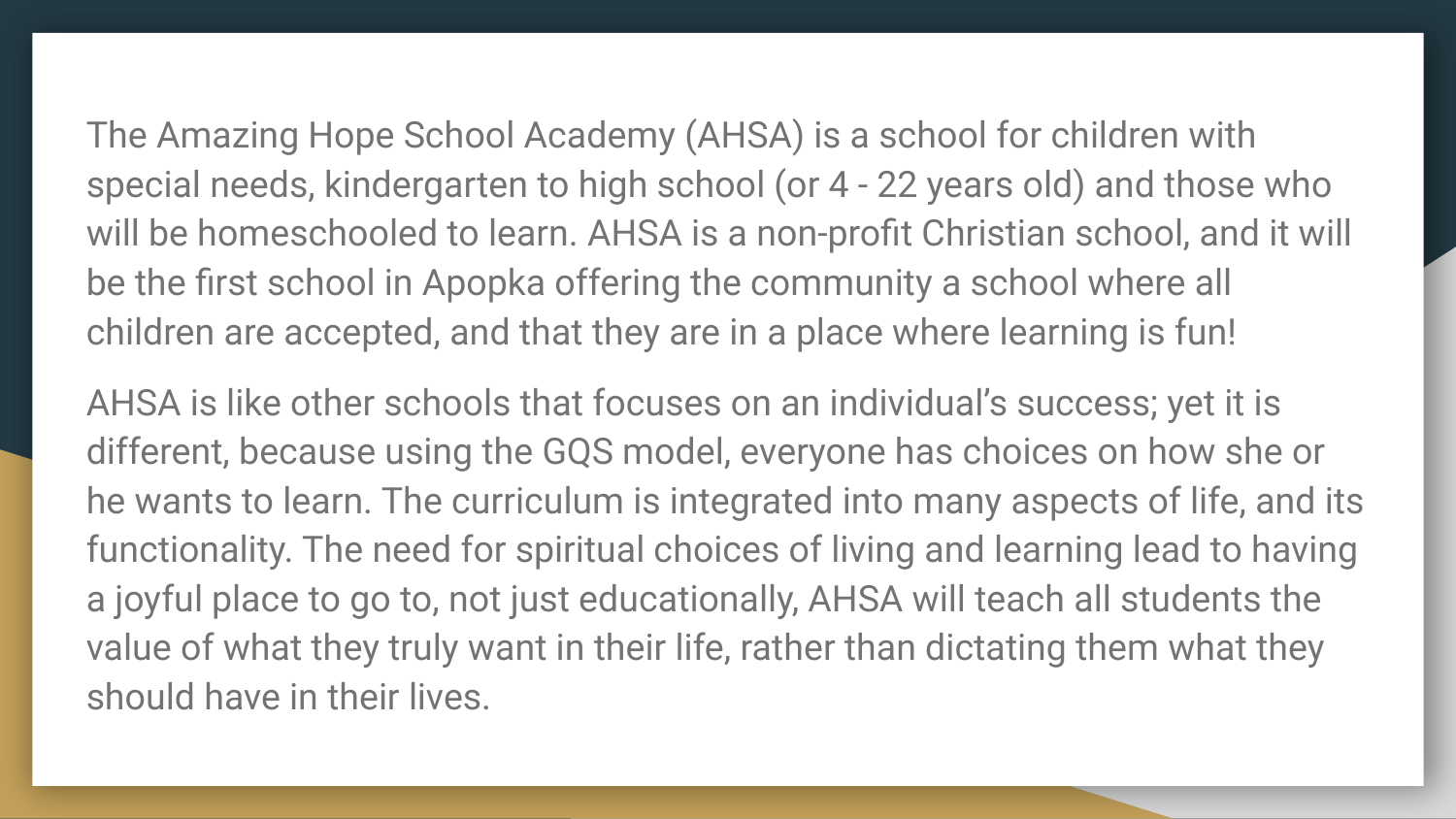

The Amazing Hope School Academy (AHSA) is a school for children with special needs, kindergarten to high school (or 4 - 22 years old) and those who will be homeschooled to learn. AHSA is a non-profit Christian school, and it will be the first school in Apopka offering the community a school where all children are accepted, and that they are in a place where learning is fun!
AHSA is like other schools that focuses on an individual’s success; yet it is different, because using the GQS model, everyone has choices on how she or he wants to learn. The curriculum is integrated into many aspects of life, and its functionality. The need for spiritual choices of living and learning lead to having a joyful place to go to, not just educationally, AHSA will teach all students the value of what they truly want in their life, rather than dictating them what they should have in their lives.